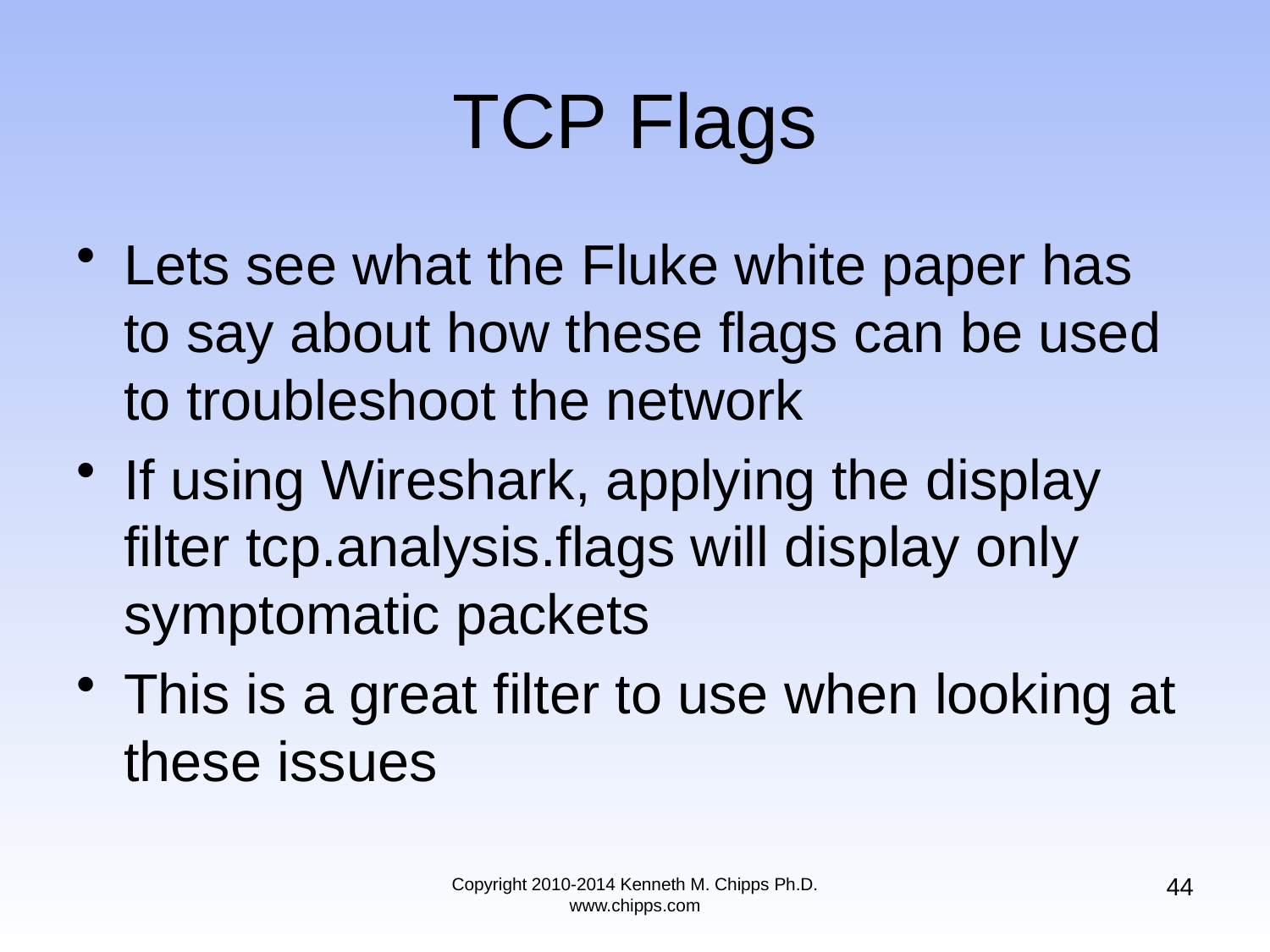

# TCP Flags
Lets see what the Fluke white paper has to say about how these flags can be used to troubleshoot the network
If using Wireshark, applying the display filter tcp.analysis.flags will display only symptomatic packets
This is a great filter to use when looking at these issues
44
Copyright 2010-2014 Kenneth M. Chipps Ph.D. www.chipps.com